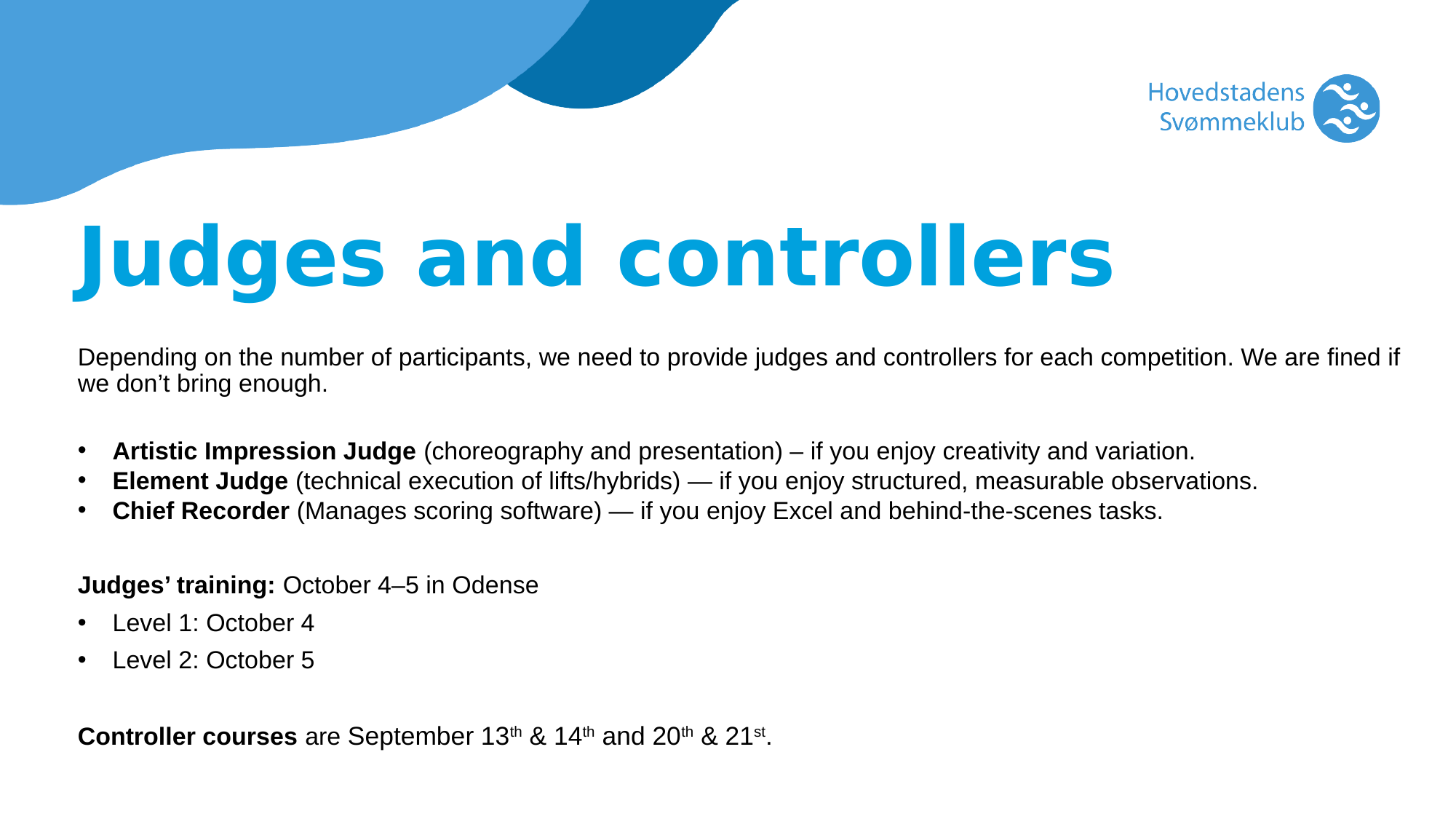

Judges and controllers
Depending on the number of participants, we need to provide judges and controllers for each competition. We are fined if we don’t bring enough.

Artistic Impression Judge (choreography and presentation) – if you enjoy creativity and variation.
Element Judge (technical execution of lifts/hybrids) — if you enjoy structured, measurable observations.
Chief Recorder (Manages scoring software) — if you enjoy Excel and behind-the-scenes tasks.

Judges’ training: October 4–5 in Odense
Level 1: October 4
Level 2: October 5

Controller courses are September 13th & 14th and 20th & 21st.